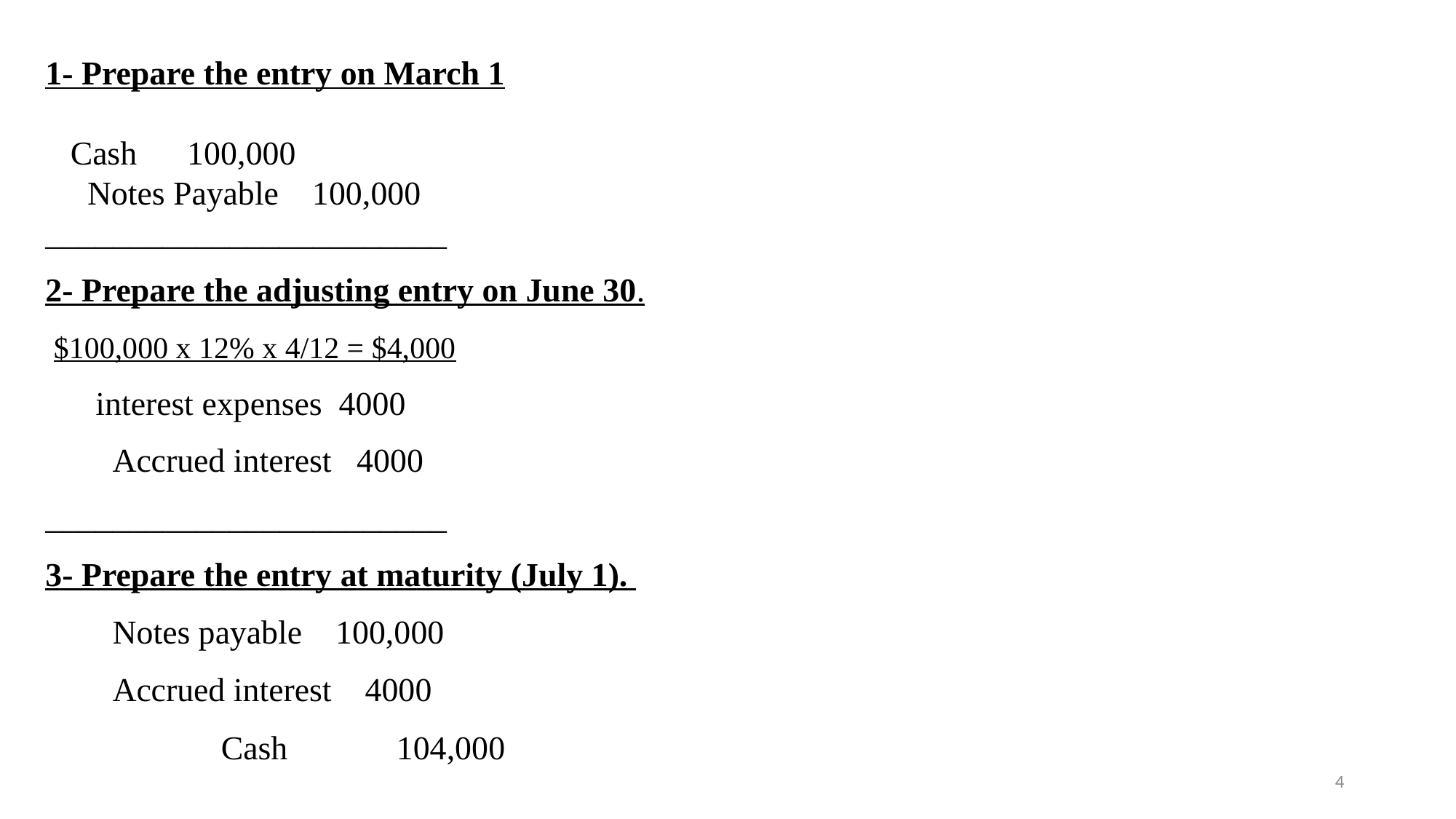

1- Prepare the entry on March 1

   Cash      100,000
     Notes Payable    100,000
________________________
2- Prepare the adjusting entry on June 30.
 $100,000 x 12% x 4/12 = $4,000
      interest expenses  4000
        Accrued interest   4000
________________________
3- Prepare the entry at maturity (July 1).
        Notes payable    100,000
        Accrued interest    4000
                     Cash             104,000

4